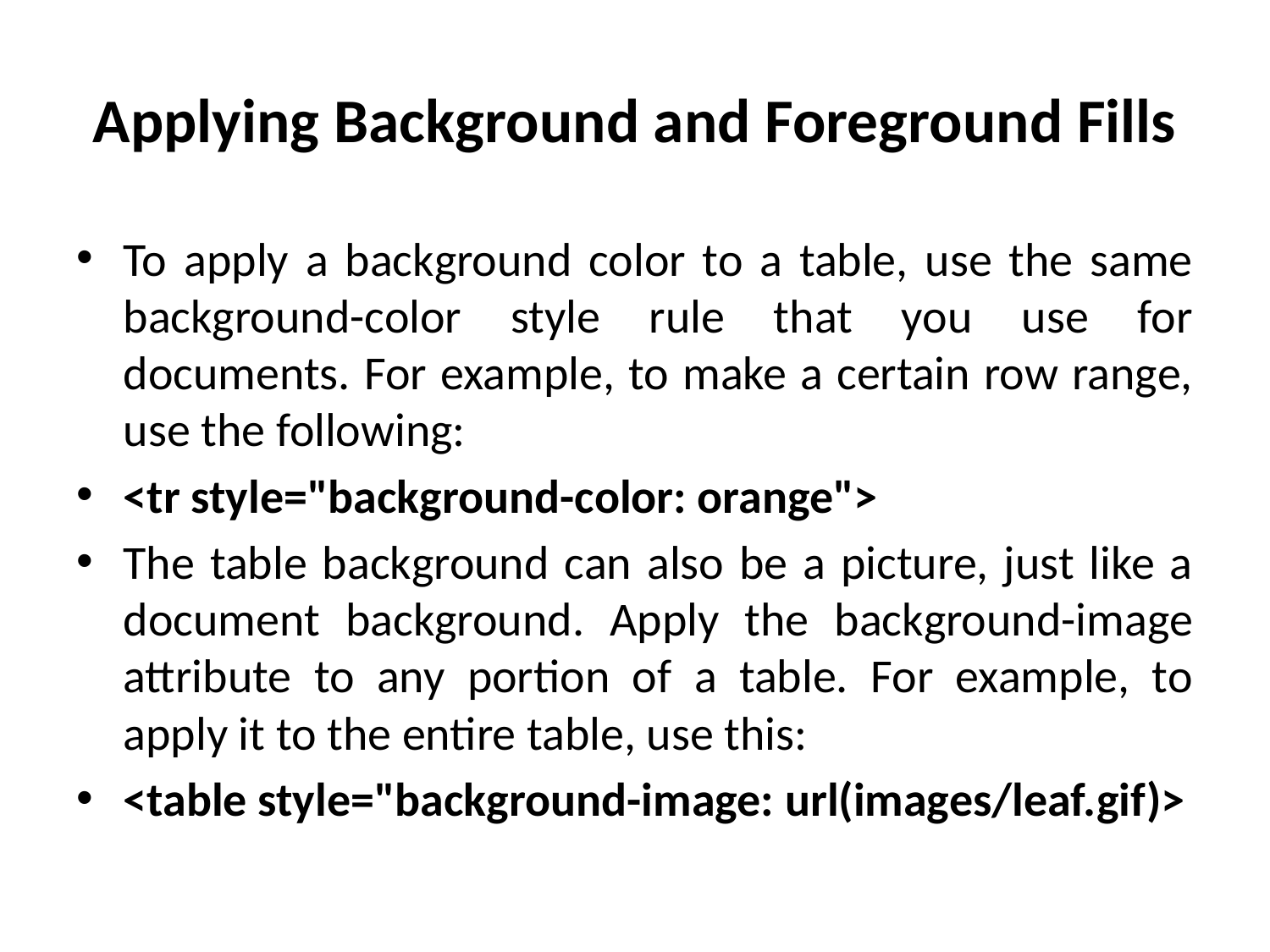

# Applying Background and Foreground Fills
To apply a background color to a table, use the same background-color style rule that you use for documents. For example, to make a certain row range, use the following:
<tr style="background-color: orange">
The table background can also be a picture, just like a document background. Apply the background-image attribute to any portion of a table. For example, to apply it to the entire table, use this:
<table style="background-image: url(images/leaf.gif)>